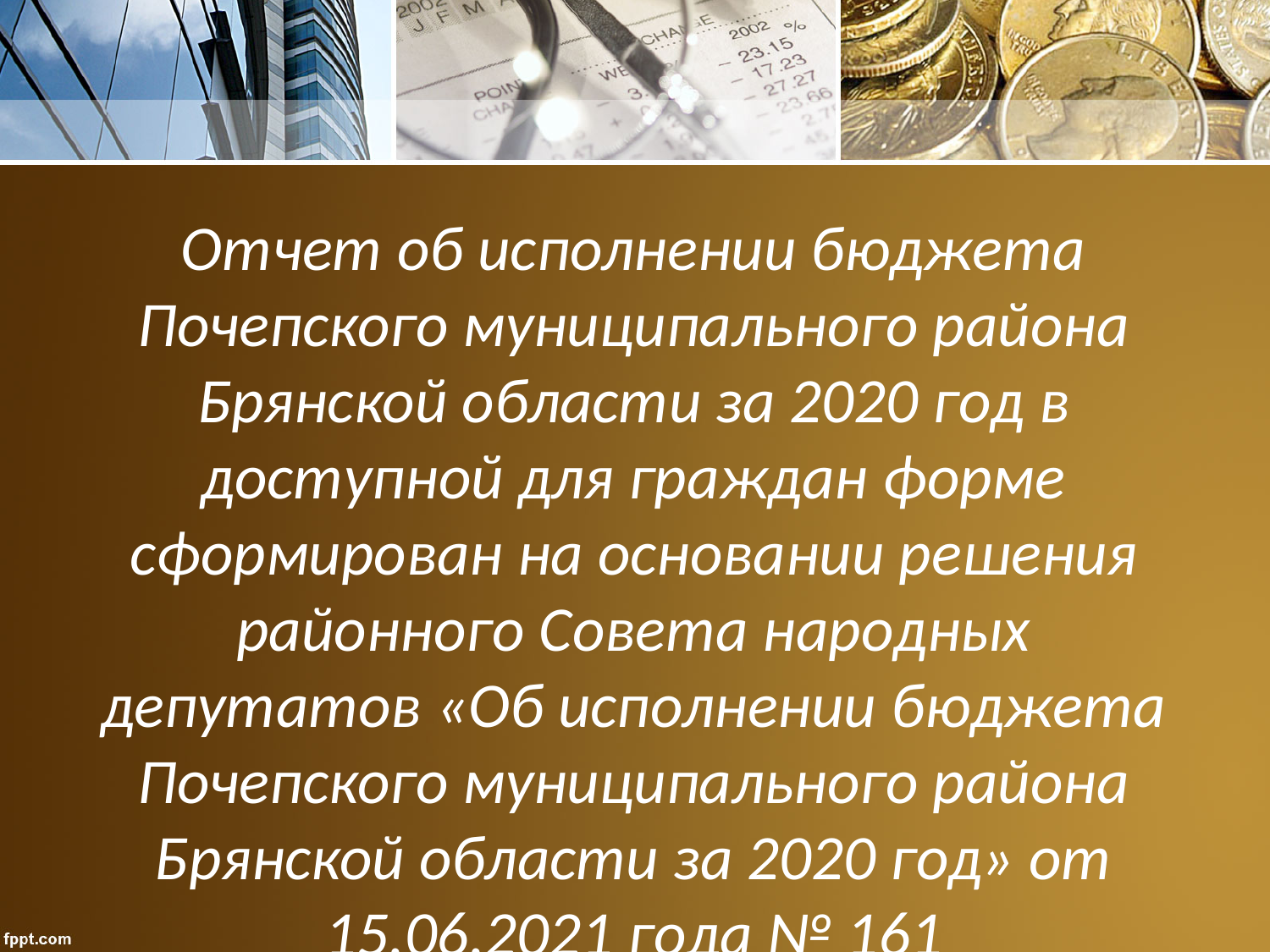

Отчет об исполнении бюджета Почепского муниципального района Брянской области за 2020 год в доступной для граждан форме сформирован на основании решения районного Совета народных депутатов «Об исполнении бюджета Почепского муниципального района Брянской области за 2020 год» от 15.06.2021 года № 161